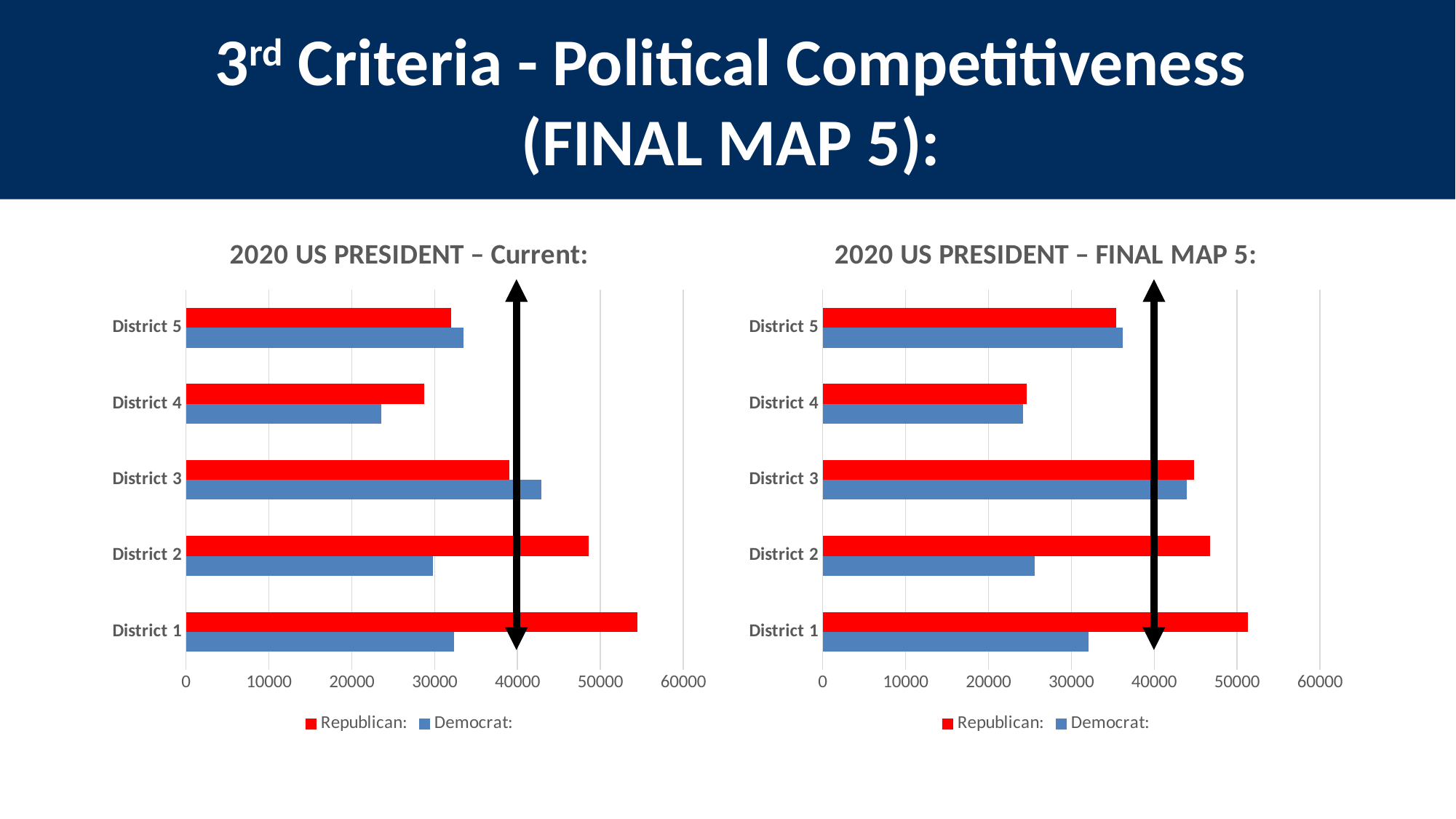

3rd Criteria - Political Competitiveness
(FINAL MAP 5):

### Chart: 2020 US PRESIDENT – Current:

| Category | Democrat: | Republican: |
|---|---|---|
| District 1 | 32311.0 | 54508.0 |
| District 2 | 29768.0 | 48548.0 |
| District 3 | 42842.0 | 38987.0 |
| District 4 | 23571.0 | 28779.0 |
| District 5 | 33449.0 | 32006.0 |

### Chart: 2020 US PRESIDENT – FINAL MAP 5:

| Category | Democrat: | Republican: |
|---|---|---|
| District 1 | 32092.0 | 51327.0 |
| District 2 | 25554.0 | 46740.0 |
| District 3 | 43969.0 | 44780.0 |
| District 4 | 24150.0 | 24607.0 |
| District 5 | 36176.0 | 35374.0 |